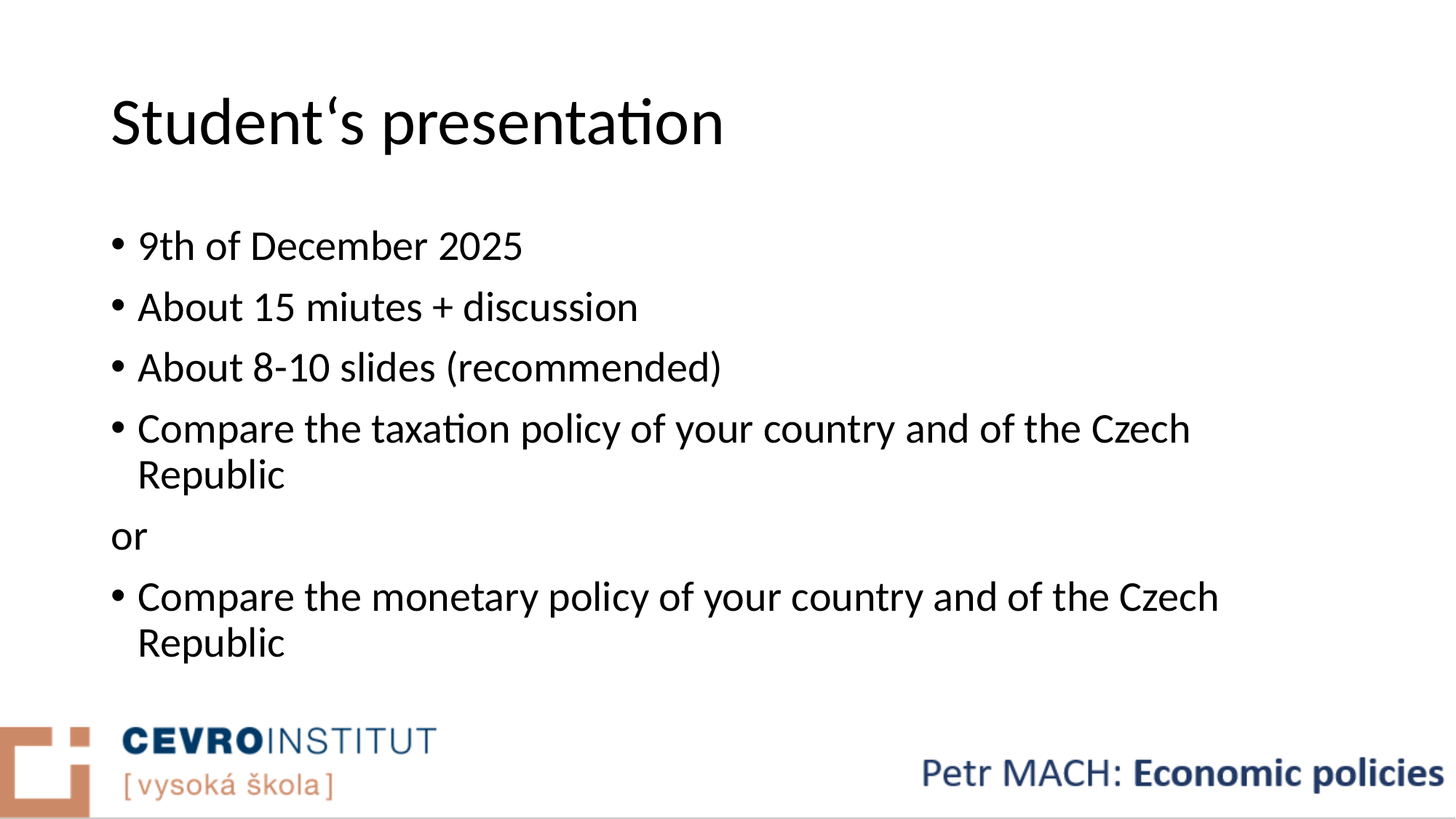

# Student‘s presentation
9th of December 2025
About 15 miutes + discussion
About 8-10 slides (recommended)
Compare the taxation policy of your country and of the Czech Republic
or
Compare the monetary policy of your country and of the Czech Republic